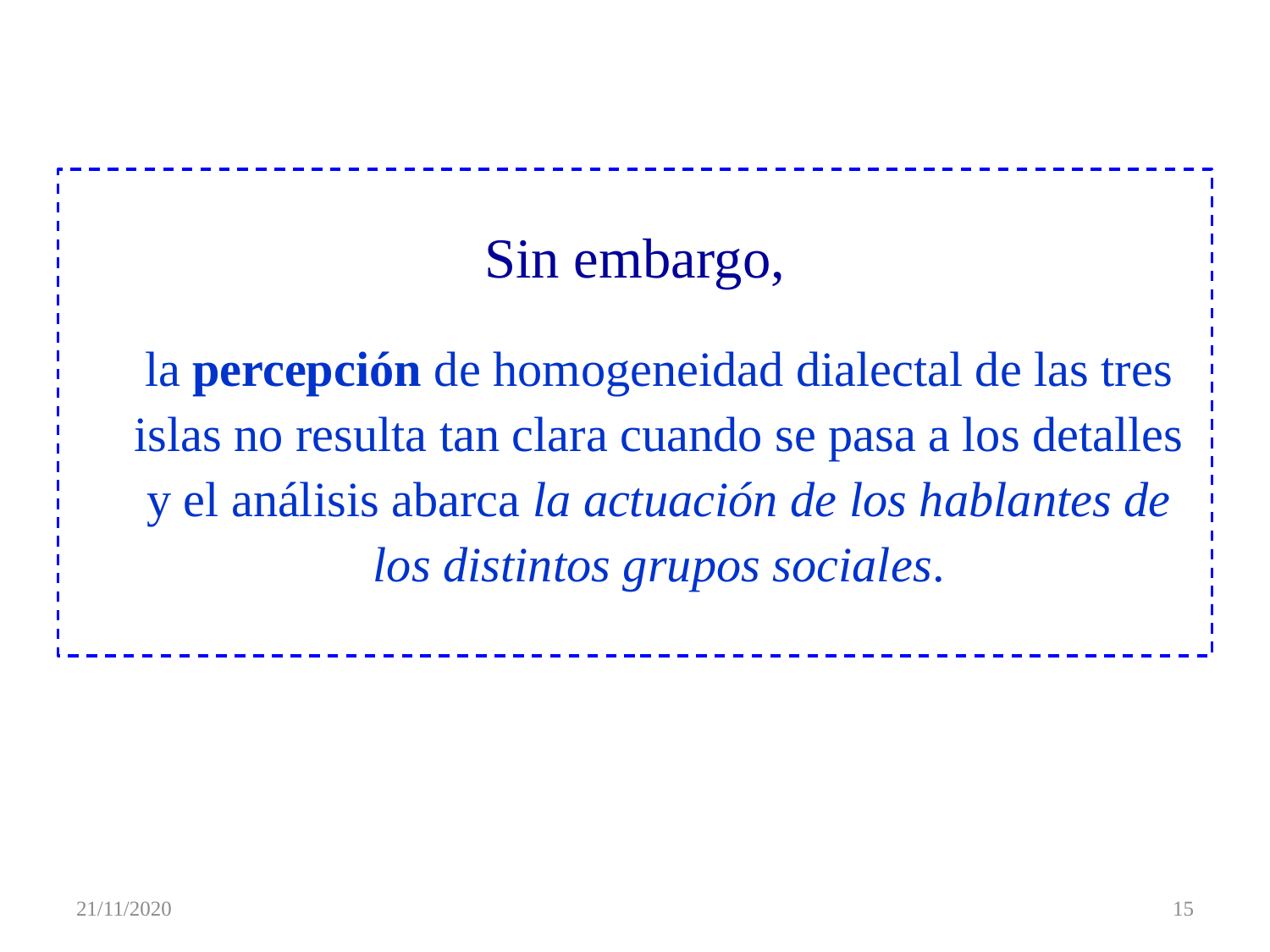

Sin embargo,
	la percepción de homogeneidad dialectal de las tres islas no resulta tan clara cuando se pasa a los detalles y el análisis abarca la actuación de los hablantes de los distintos grupos sociales.
21/11/2020
15